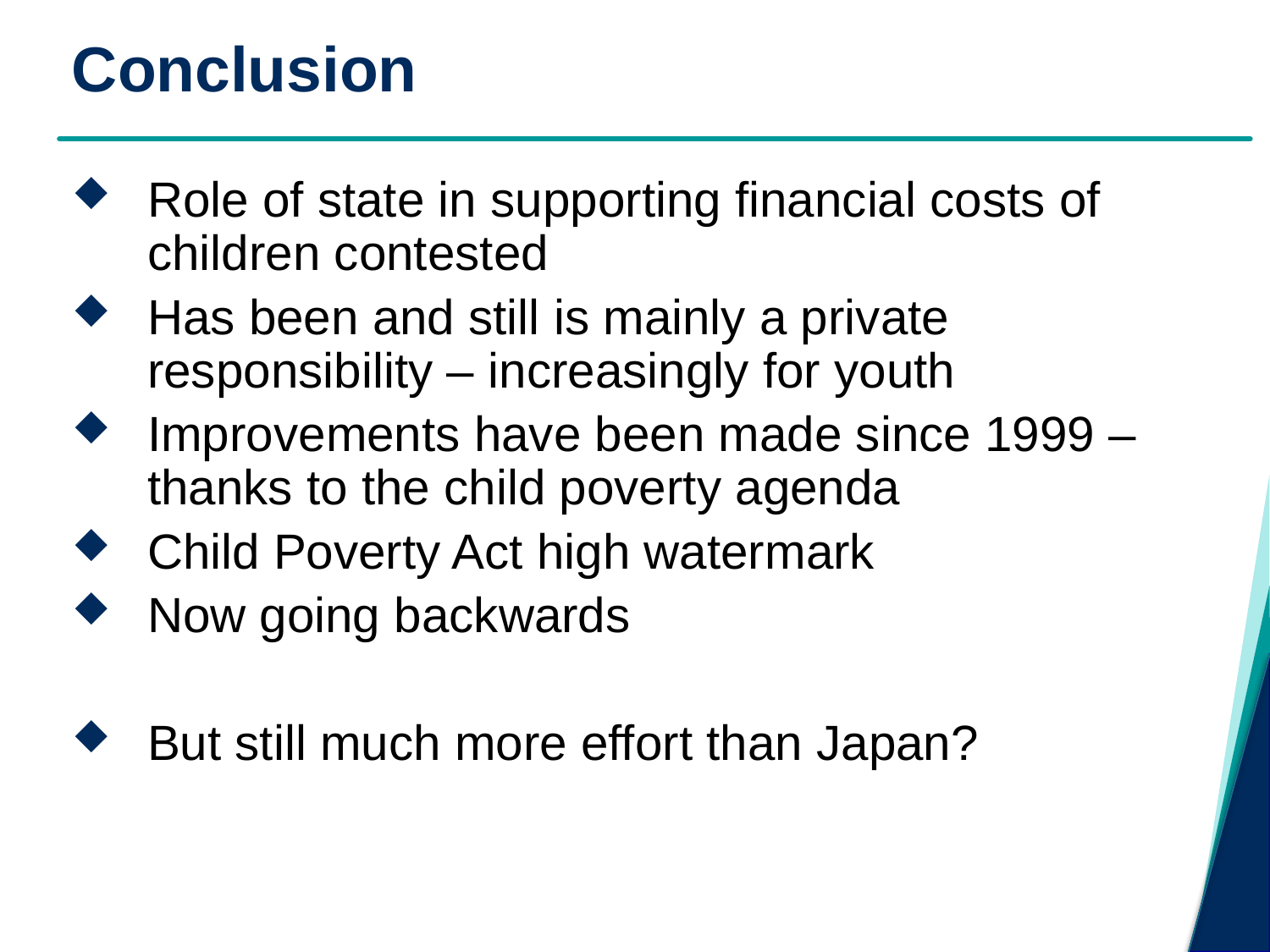

# Conclusion
Role of state in supporting financial costs of children contested
Has been and still is mainly a private responsibility – increasingly for youth
Improvements have been made since 1999 – thanks to the child poverty agenda
Child Poverty Act high watermark
Now going backwards

But still much more effort than Japan?